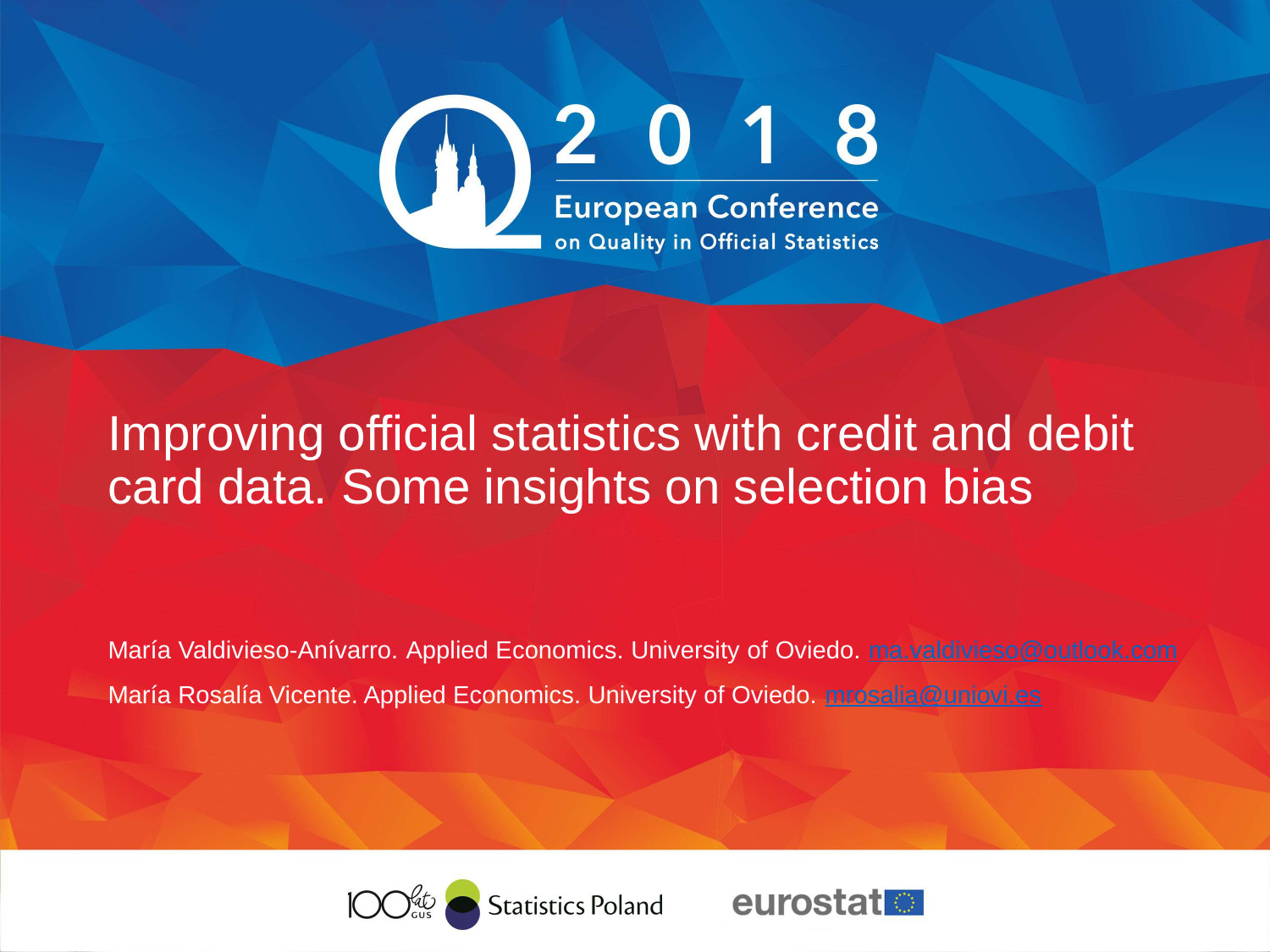

# Improving official statistics with credit and debit card data. Some insights on selection bias
María Valdivieso-Anívarro. Applied Economics. University of Oviedo. ma.valdivieso@outlook.com
María Rosalía Vicente. Applied Economics. University of Oviedo. mrosalia@uniovi.es